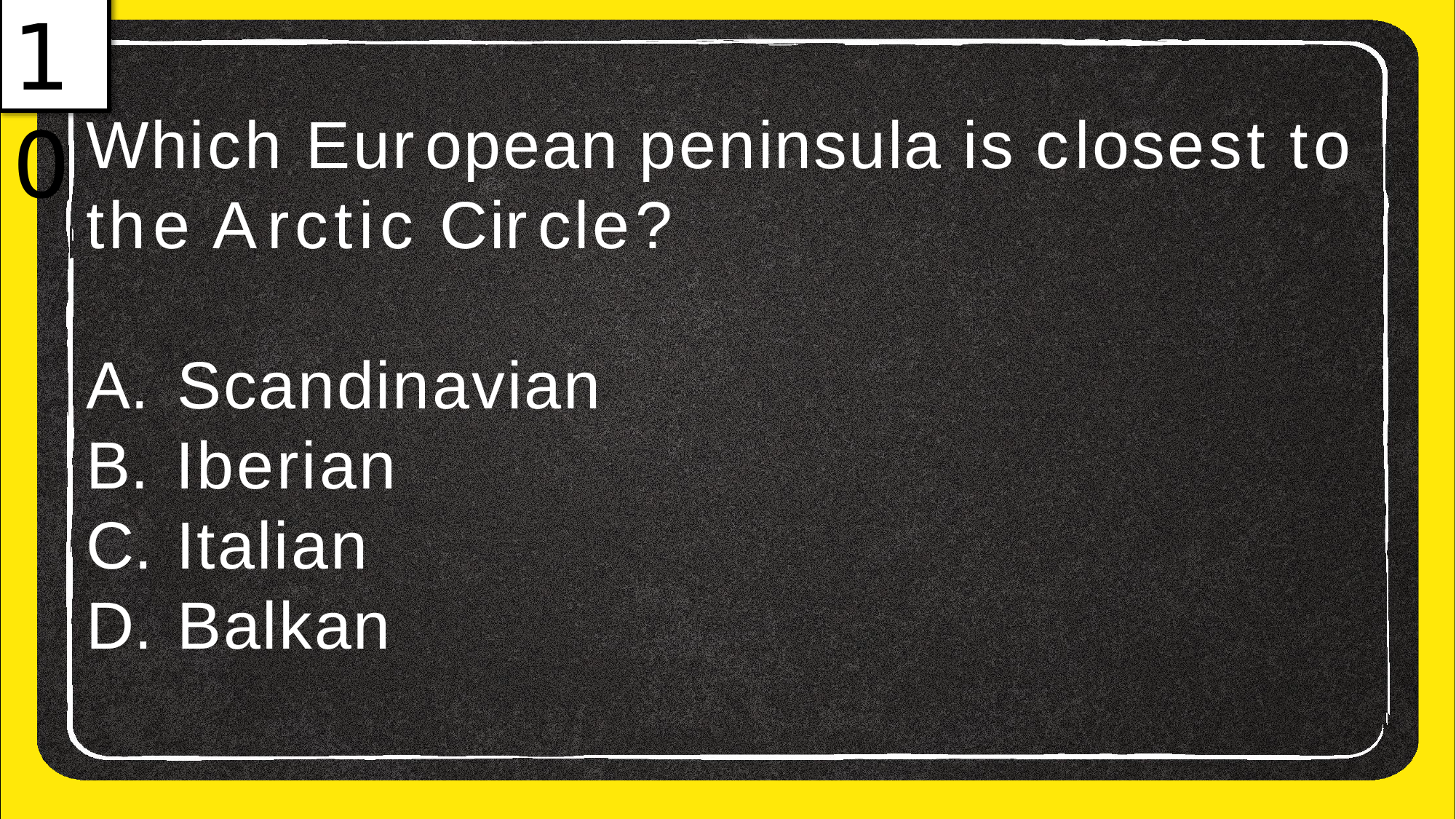

10

# Which European peninsula is closest to
the Arctic Circle?
Scandinavian
Iberian
Italian
Balkan